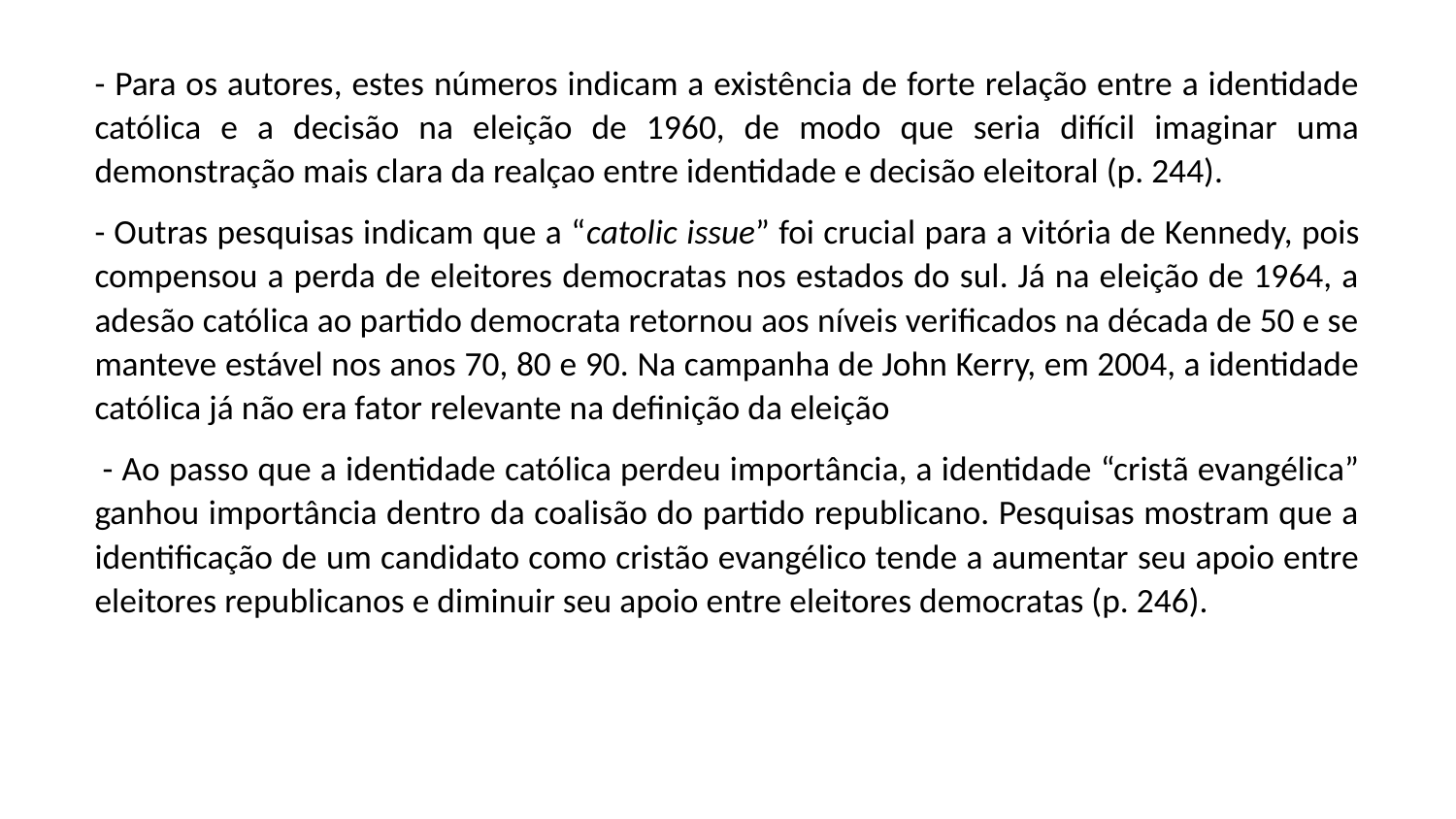

- Para os autores, estes números indicam a existência de forte relação entre a identidade católica e a decisão na eleição de 1960, de modo que seria difícil imaginar uma demonstração mais clara da realçao entre identidade e decisão eleitoral (p. 244).
- Outras pesquisas indicam que a “catolic issue” foi crucial para a vitória de Kennedy, pois compensou a perda de eleitores democratas nos estados do sul. Já na eleição de 1964, a adesão católica ao partido democrata retornou aos níveis verificados na década de 50 e se manteve estável nos anos 70, 80 e 90. Na campanha de John Kerry, em 2004, a identidade católica já não era fator relevante na definição da eleição
 - Ao passo que a identidade católica perdeu importância, a identidade “cristã evangélica” ganhou importância dentro da coalisão do partido republicano. Pesquisas mostram que a identificação de um candidato como cristão evangélico tende a aumentar seu apoio entre eleitores republicanos e diminuir seu apoio entre eleitores democratas (p. 246).